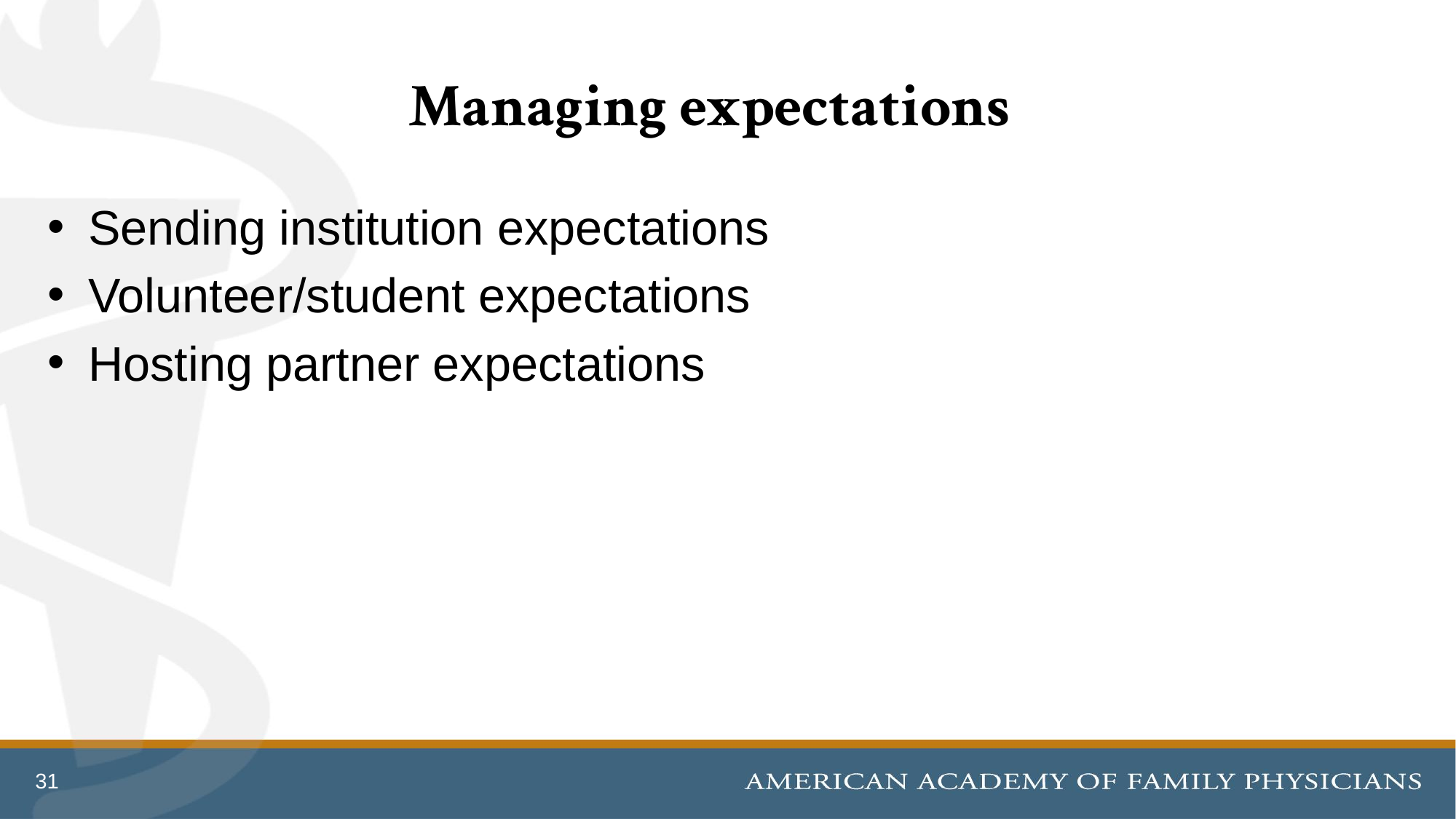

# Managing expectations
Sending institution expectations
Volunteer/student expectations
Hosting partner expectations
31